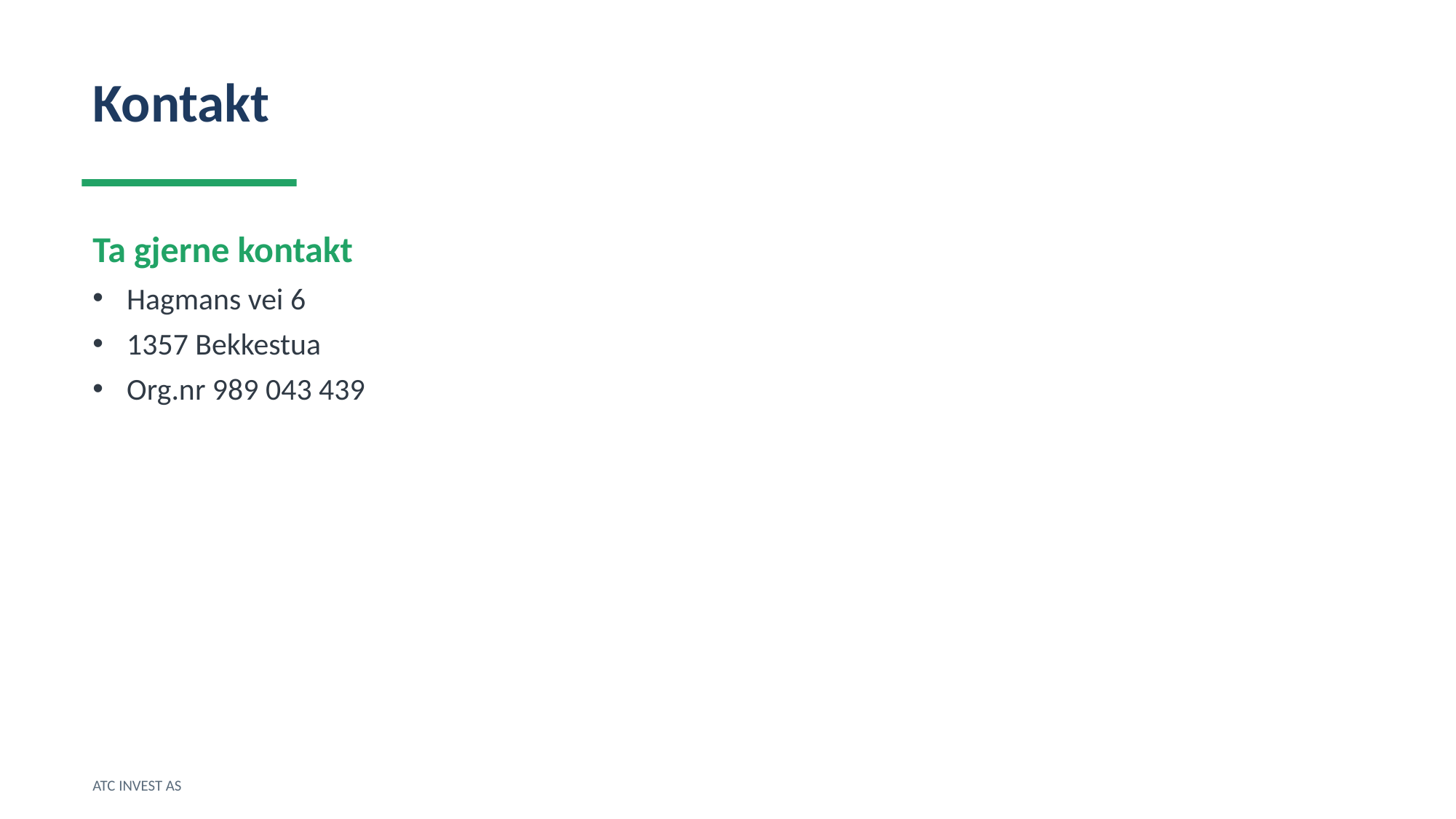

Kontakt

Ta gjerne kontakt
Hagmans vei 6
1357 Bekkestua
Org.nr 989 043 439
ATC INVEST AS